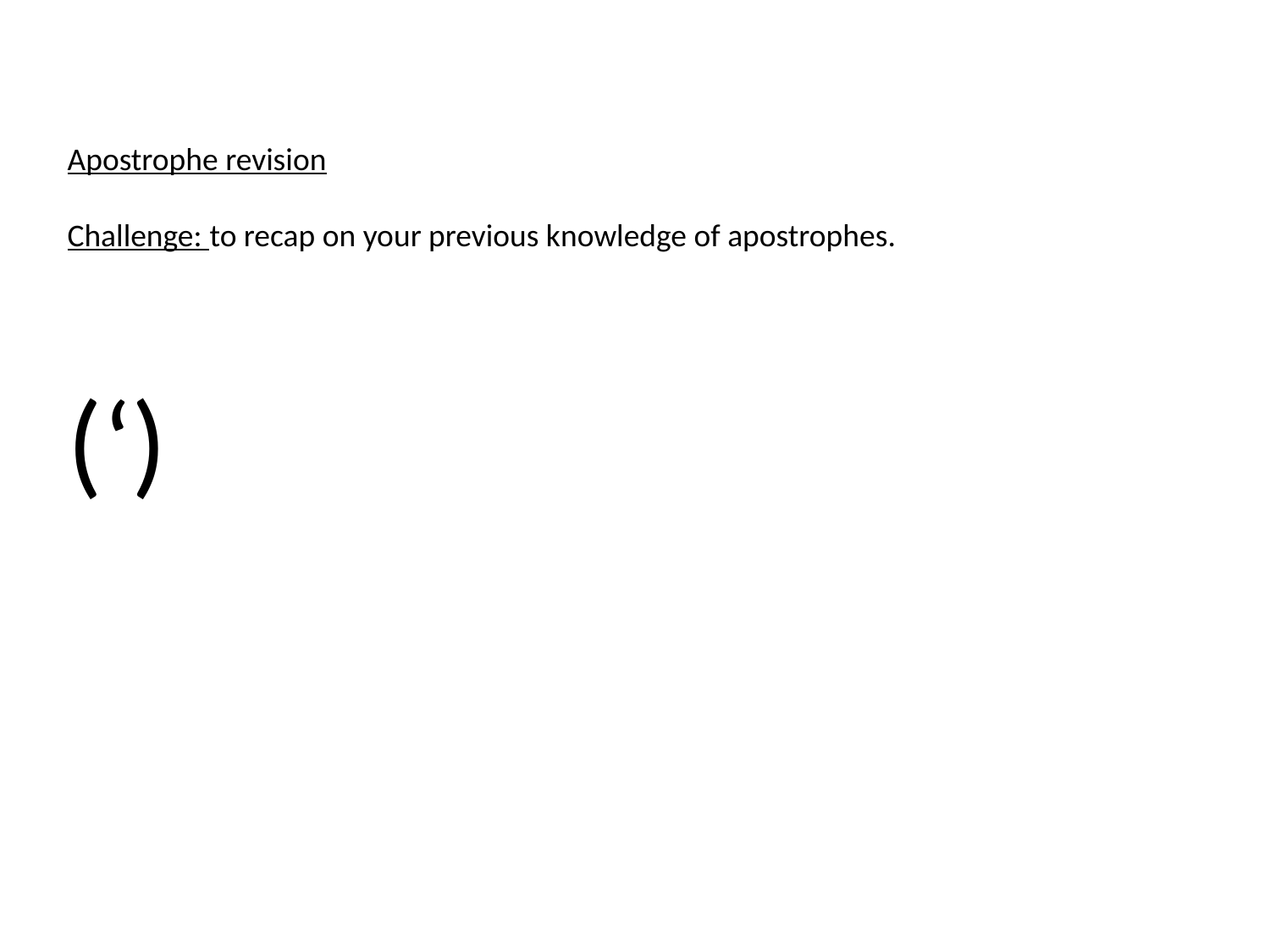

Apostrophe revision

Challenge: to recap on your previous knowledge of apostrophes.

(‘)